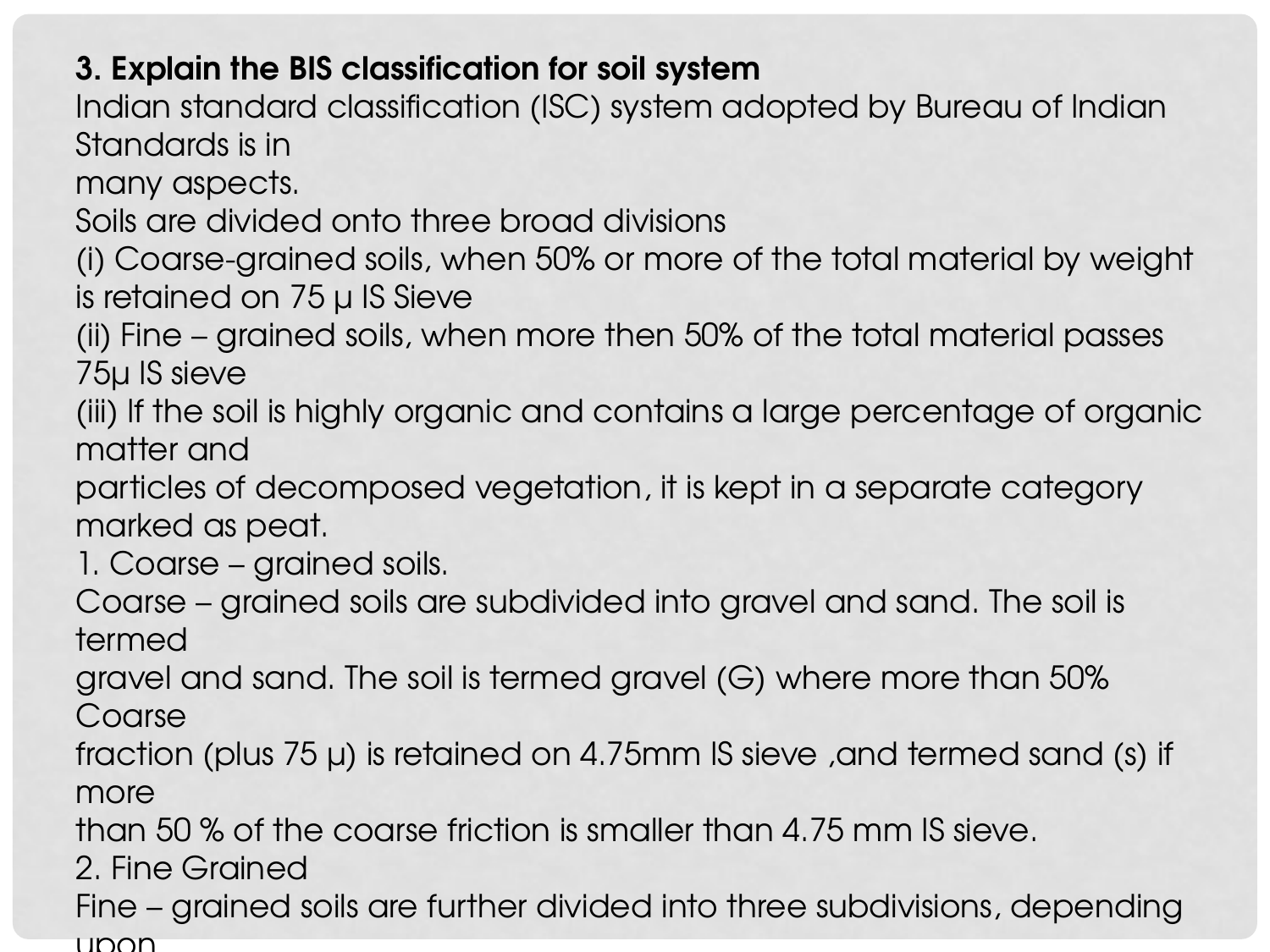

3. Explain the BIS classification for soil system
Indian standard classification (ISC) system adopted by Bureau of Indian Standards is in
many aspects.
Soils are divided onto three broad divisions
(i) Coarse-grained soils, when 50% or more of the total material by weight is retained on 75 μ IS Sieve
(ii) Fine – grained soils, when more then 50% of the total material passes 75μ IS sieve
(iii) If the soil is highly organic and contains a large percentage of organic matter and
particles of decomposed vegetation, it is kept in a separate category marked as peat.
1. Coarse – grained soils.
Coarse – grained soils are subdivided into gravel and sand. The soil is termed
gravel and sand. The soil is termed gravel (G) where more than 50% Coarse
fraction (plus 75 μ) is retained on 4.75mm IS sieve ,and termed sand (s) if more
than 50 % of the coarse friction is smaller than 4.75 mm IS sieve.
2. Fine Grained
Fine – grained soils are further divided into three subdivisions, depending upon
the values of the liquid limit.
a) Silts and clays of low compressibility – liquid limit less than 35
(Represented by symbol H)
b) Silts and clays of medium compressibility- these soils have liquid limit
greater than 35 but less than 50.
c) Silts and clays of high compressibility- these soils have liquid limit
greater than 50(Represented by symbol H).